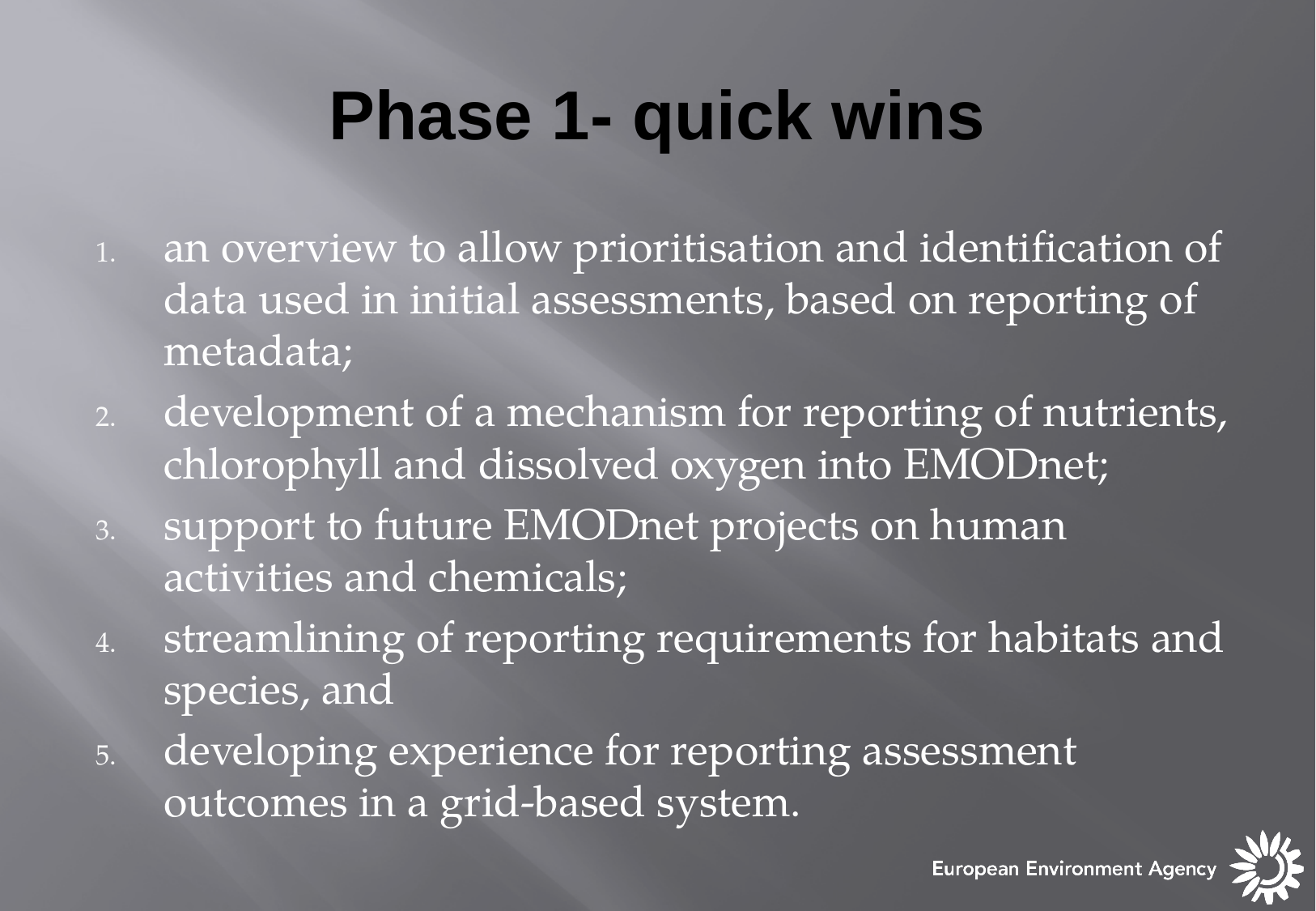

# Phase 1- quick wins
an overview to allow prioritisation and identification of data used in initial assessments, based on reporting of metadata;
development of a mechanism for reporting of nutrients, chlorophyll and dissolved oxygen into EMODnet;
support to future EMODnet projects on human activities and chemicals;
streamlining of reporting requirements for habitats and species, and
developing experience for reporting assessment outcomes in a grid-based system.